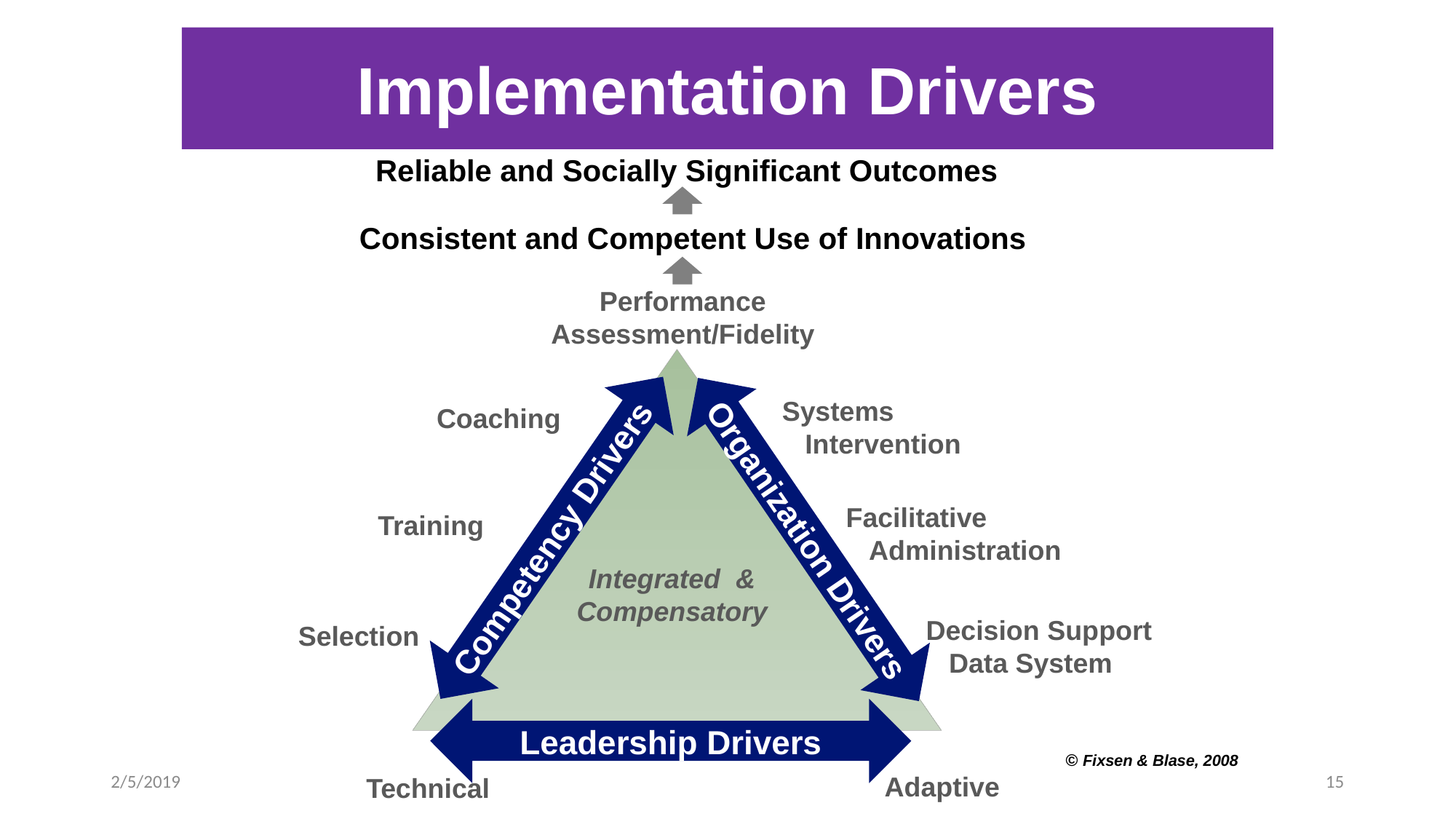

Implementation Drivers
Reliable and Socially Significant Outcomes

Consistent and Competent Use of Innovations
Performance Assessment/Fidelity
Coaching
Training
Selection

Systems
   Intervention
Facilitative
   Administration
Decision Support
   Data System
Competency Drivers
Organization Drivers
Integrated & Compensatory
Integrated  & Compensatory
Leadership Drivers
© Fixsen & Blase, 2008
2/5/2019
15
Adaptive
Technical